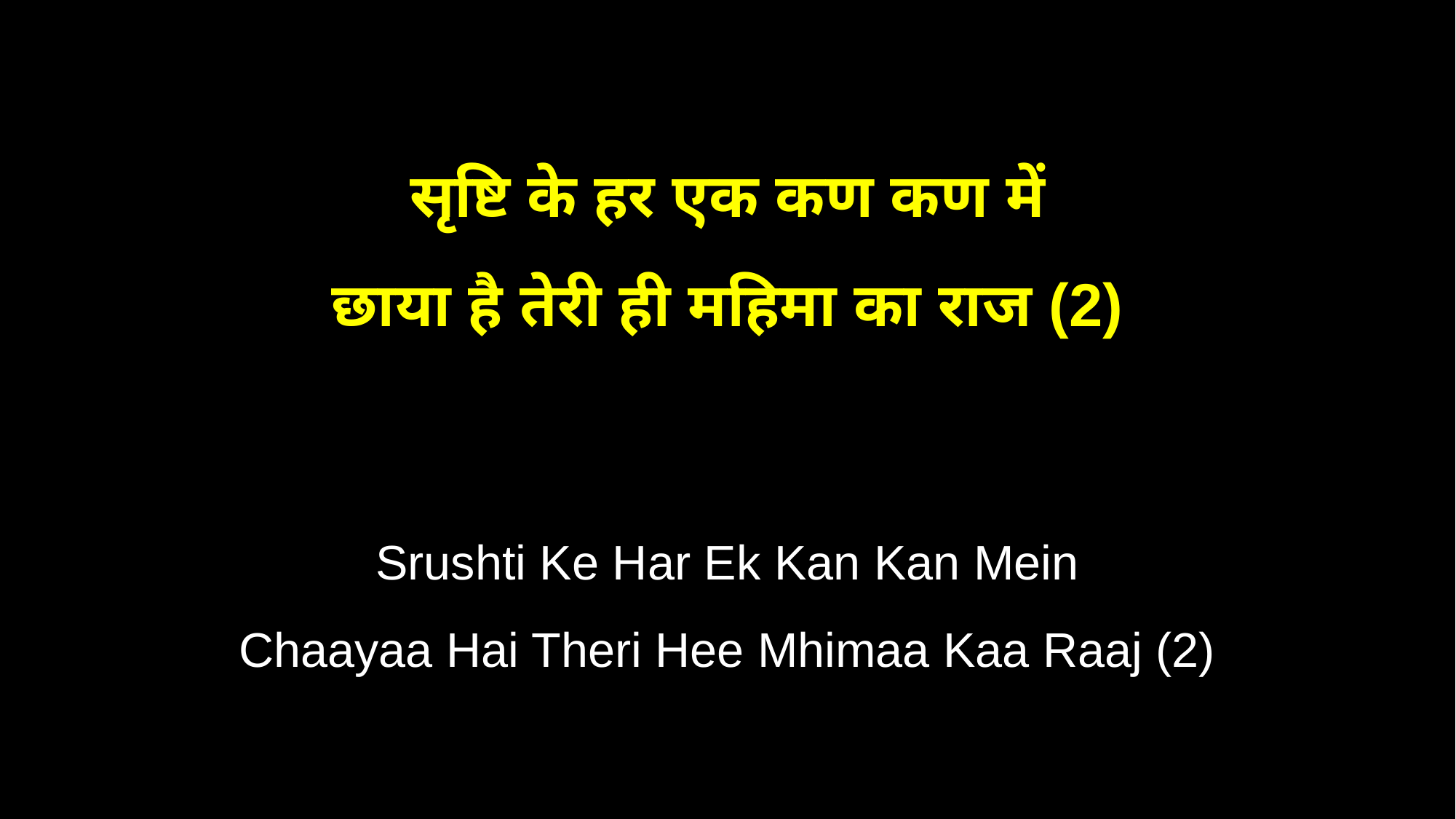

सृष्टि के हर एक कण कण में
छाया है तेरी ही महिमा का राज (2)
Srushti Ke Har Ek Kan Kan Mein
Chaayaa Hai Theri Hee Mhimaa Kaa Raaj (2)